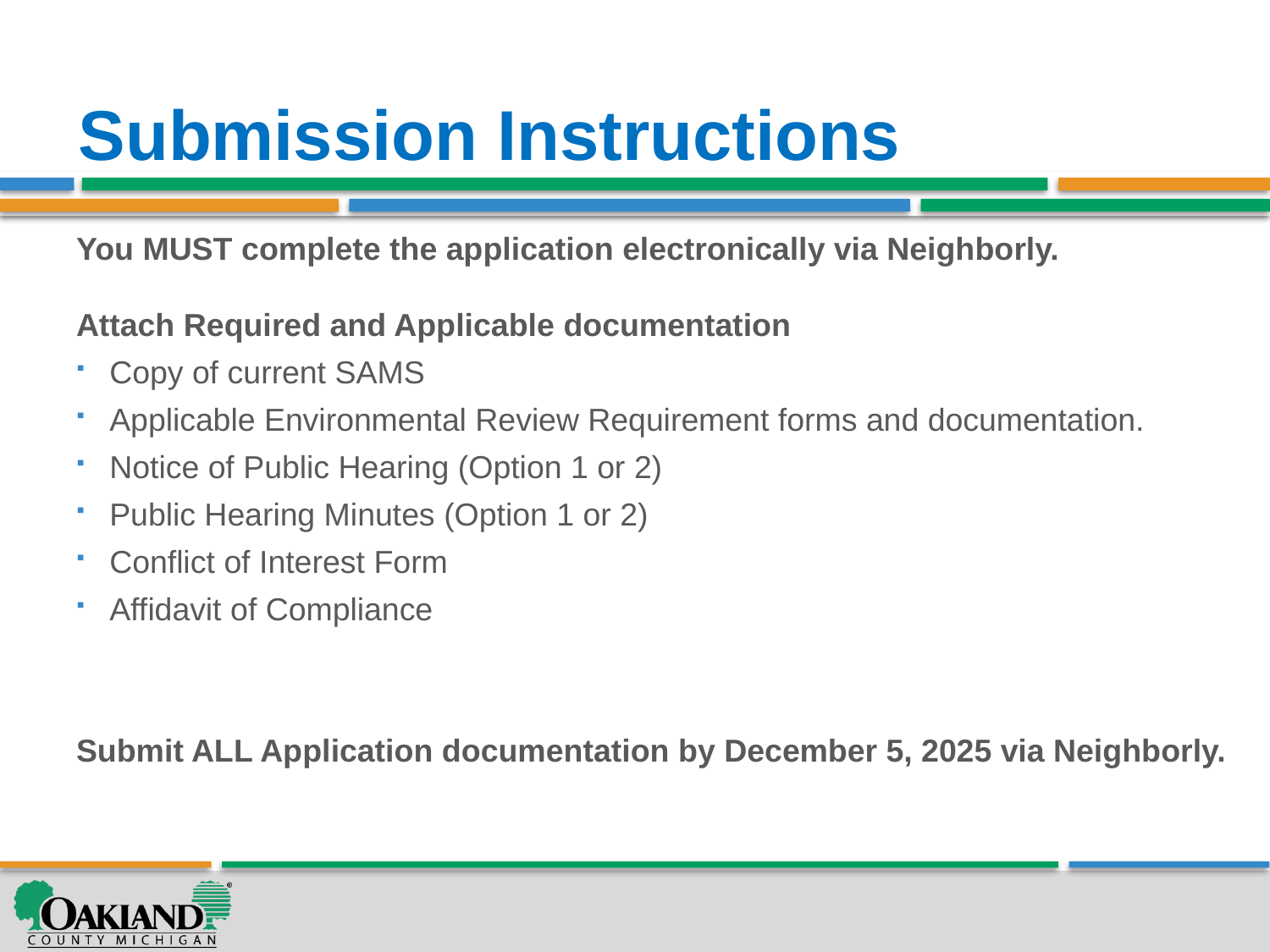

# Submission Instructions
You MUST complete the application electronically via Neighborly.

Attach Required and Applicable documentation
Copy of current SAMS
Applicable Environmental Review Requirement forms and documentation.
Notice of Public Hearing (Option 1 or 2)
Public Hearing Minutes (Option 1 or 2)
Conflict of Interest Form
Affidavit of Compliance

Submit ALL Application documentation by December 5, 2025 via Neighborly.